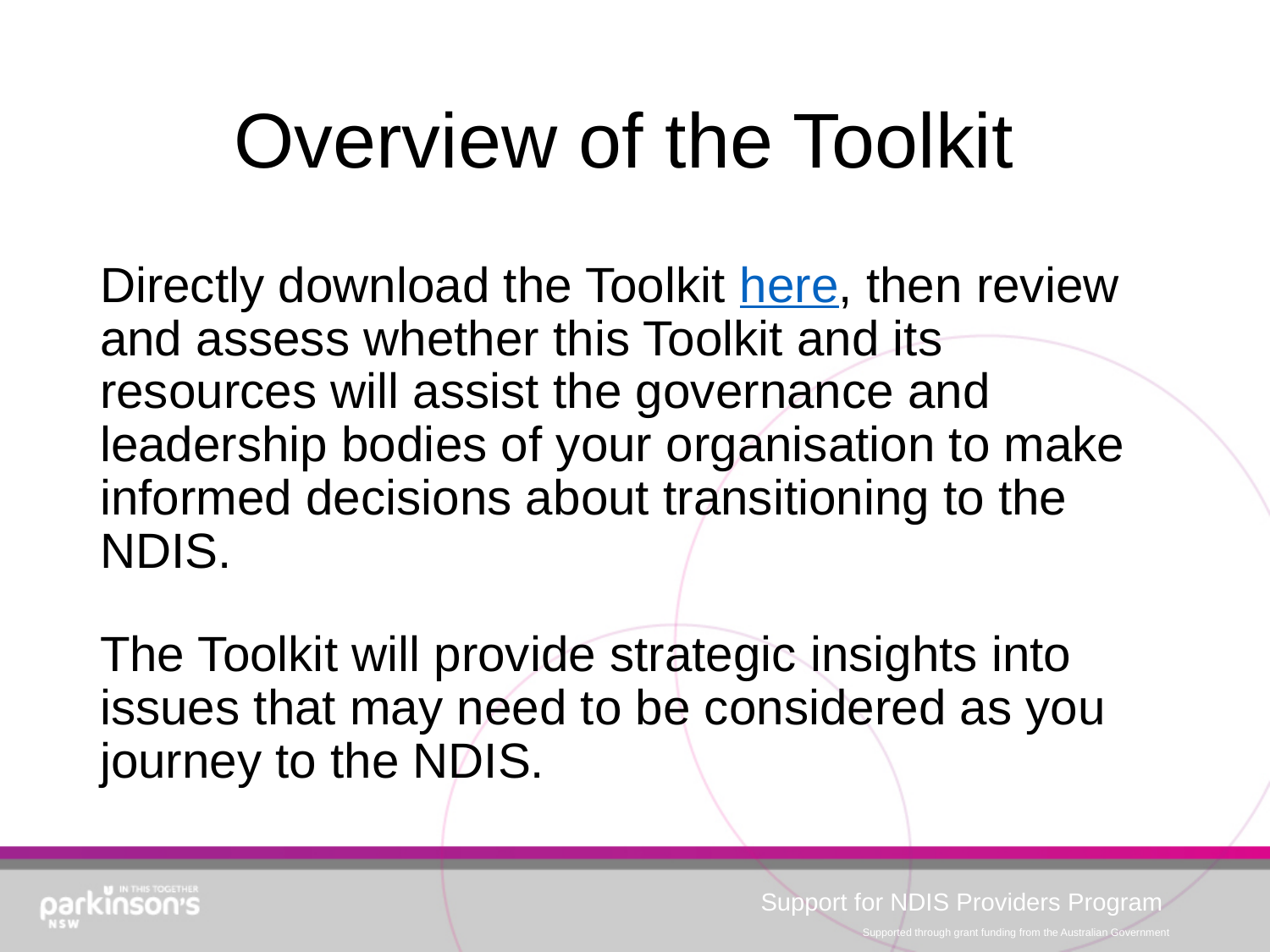

# Overview of the Toolkit
Directly download the Toolkit here, then review and assess whether this Toolkit and its resources will assist the governance and leadership bodies of your organisation to make informed decisions about transitioning to the NDIS.

The Toolkit will provide strategic insights into issues that may need to be considered as you journey to the NDIS.